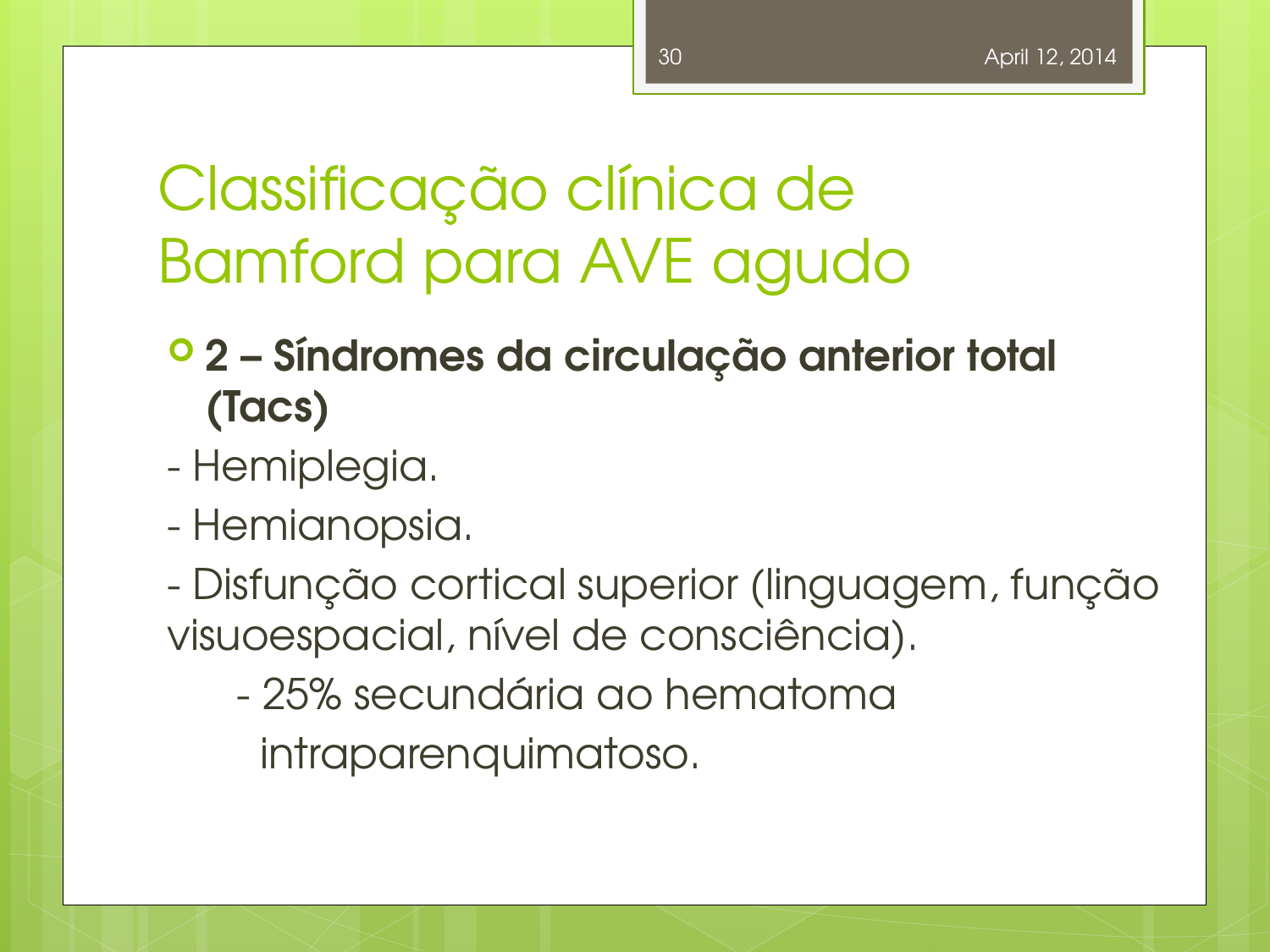

30
April 12, 2014
# Classificação clínica de Bamford para AVE agudo
2 – Síndromes da circulação anterior total (Tacs)
- Hemiplegia.
- Hemianopsia.
- Disfunção cortical superior (linguagem, função visuoespacial, nível de consciência).
      - 25% secundária ao hematoma
        intraparenquimatoso.